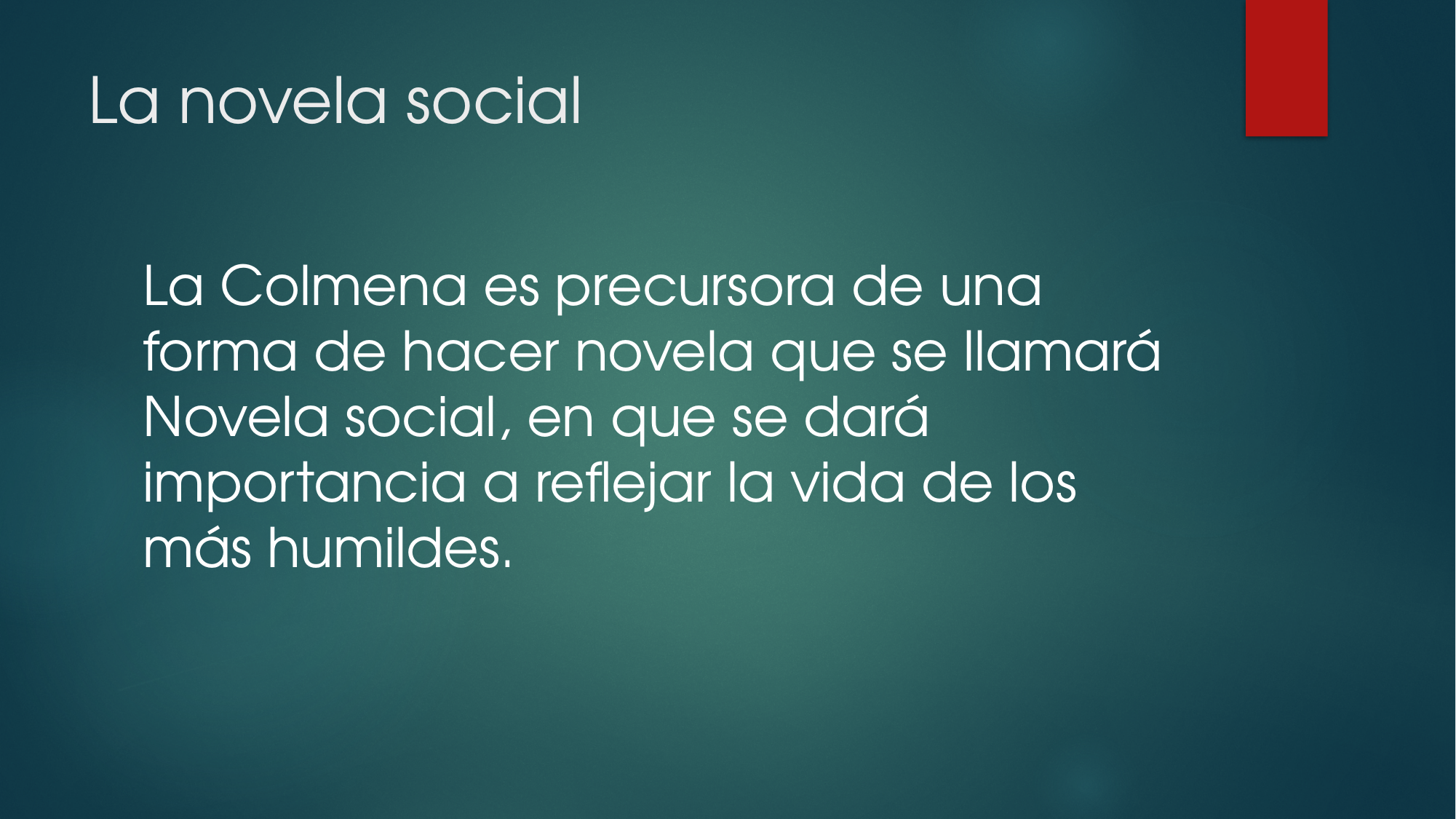

# La novela social
La Colmena es precursora de una forma de hacer novela que se llamará Novela social, en que se dará importancia a reflejar la vida de los más humildes.